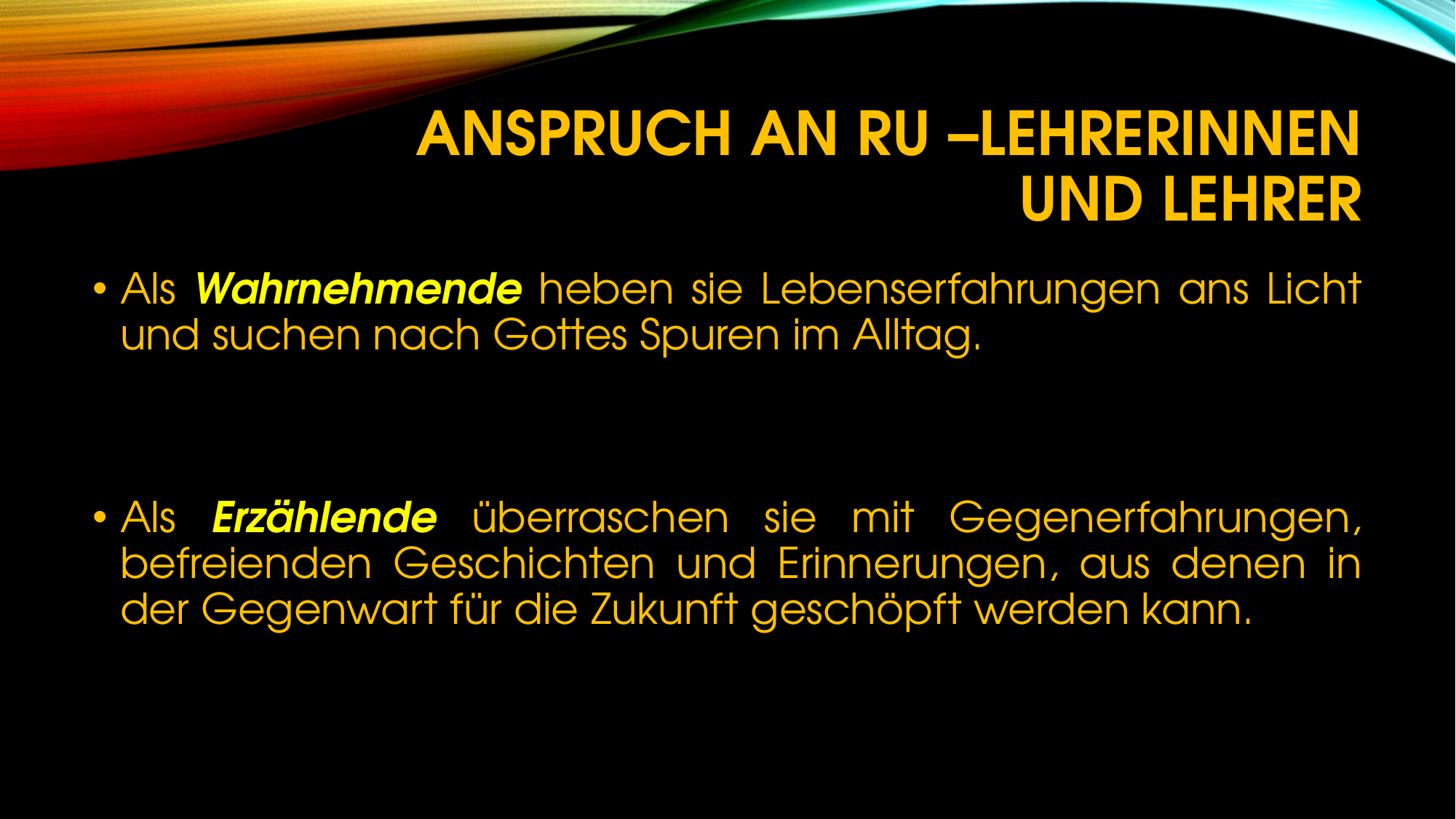

# Anspruch an RU –Lehrerinnen und Lehrer
Als Wahrnehmende heben sie Lebenserfahrungen ans Licht und suchen nach Gottes Spuren im Alltag.

Als Erzählende überraschen sie mit Gegenerfahrungen, befreienden Geschichten und Erinnerungen, aus denen in der Gegenwart für die Zukunft geschöpft werden kann.